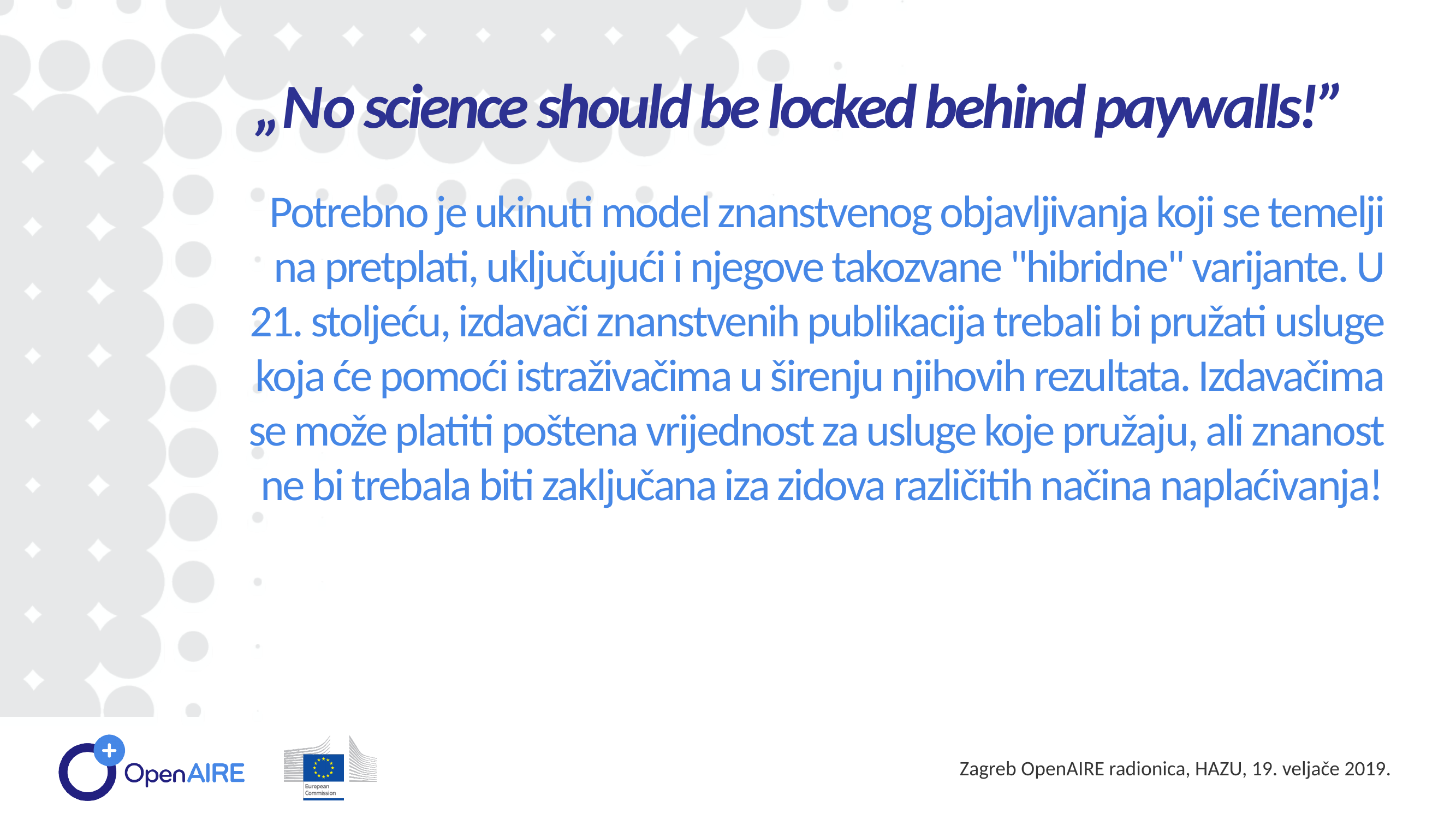

„No science should be locked behind paywalls!”
Potrebno je ukinuti model znanstvenog objavljivanja koji se temelji na pretplati, uključujući i njegove takozvane "hibridne" varijante. U 21. stoljeću, izdavači znanstvenih publikacija trebali bi pružati usluge koja će pomoći istraživačima u širenju njihovih rezultata. Izdavačima se može platiti poštena vrijednost za usluge koje pružaju, ali znanost ne bi trebala biti zaključana iza zidova različitih načina naplaćivanja!
Zagreb OpenAIRE radionica, HAZU, 19. veljače 2019.